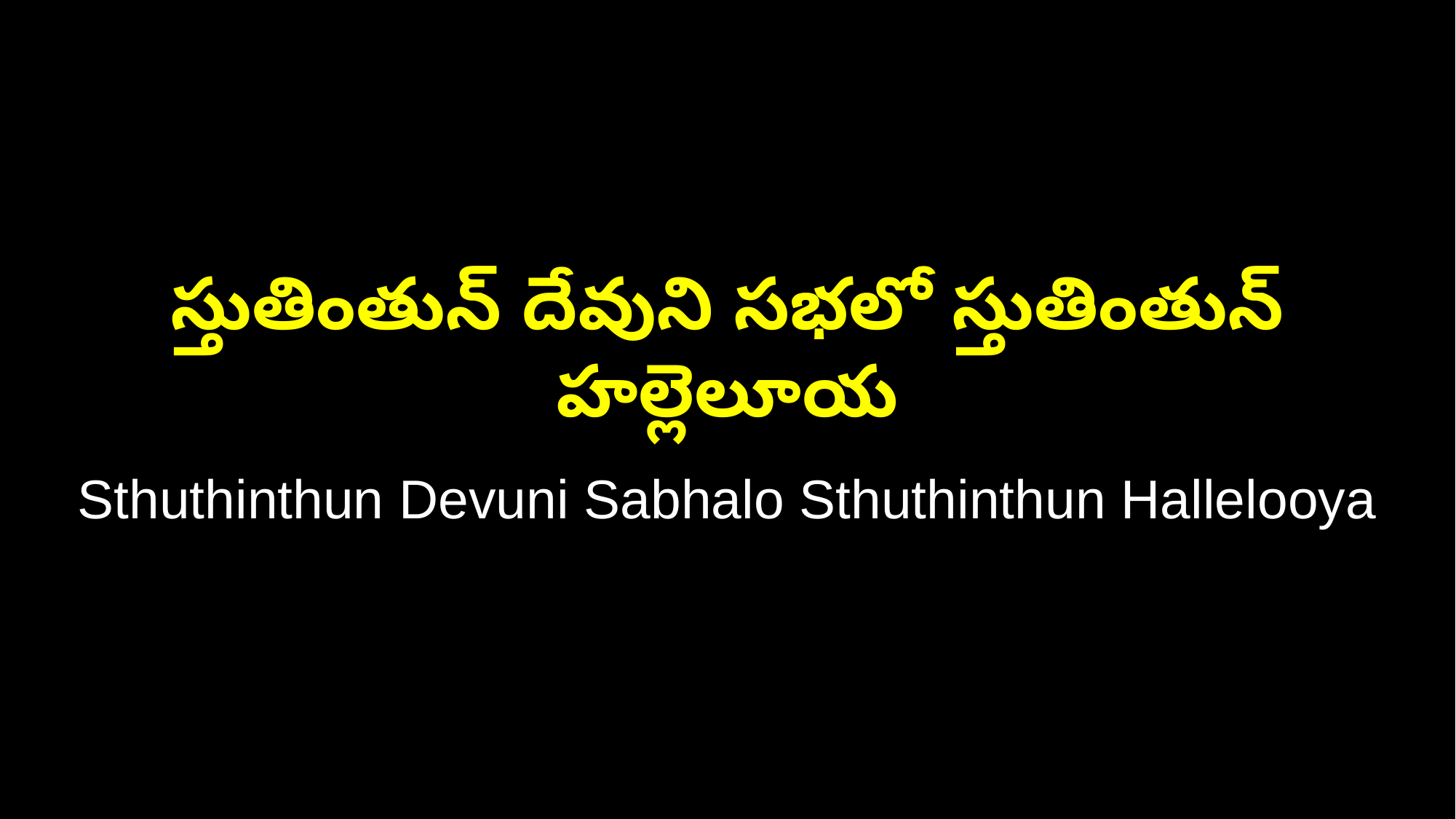

స్తుతింతున్ దేవుని సభలో స్తుతింతున్ హల్లెలూయ
Sthuthinthun Devuni Sabhalo Sthuthinthun Hallelooya